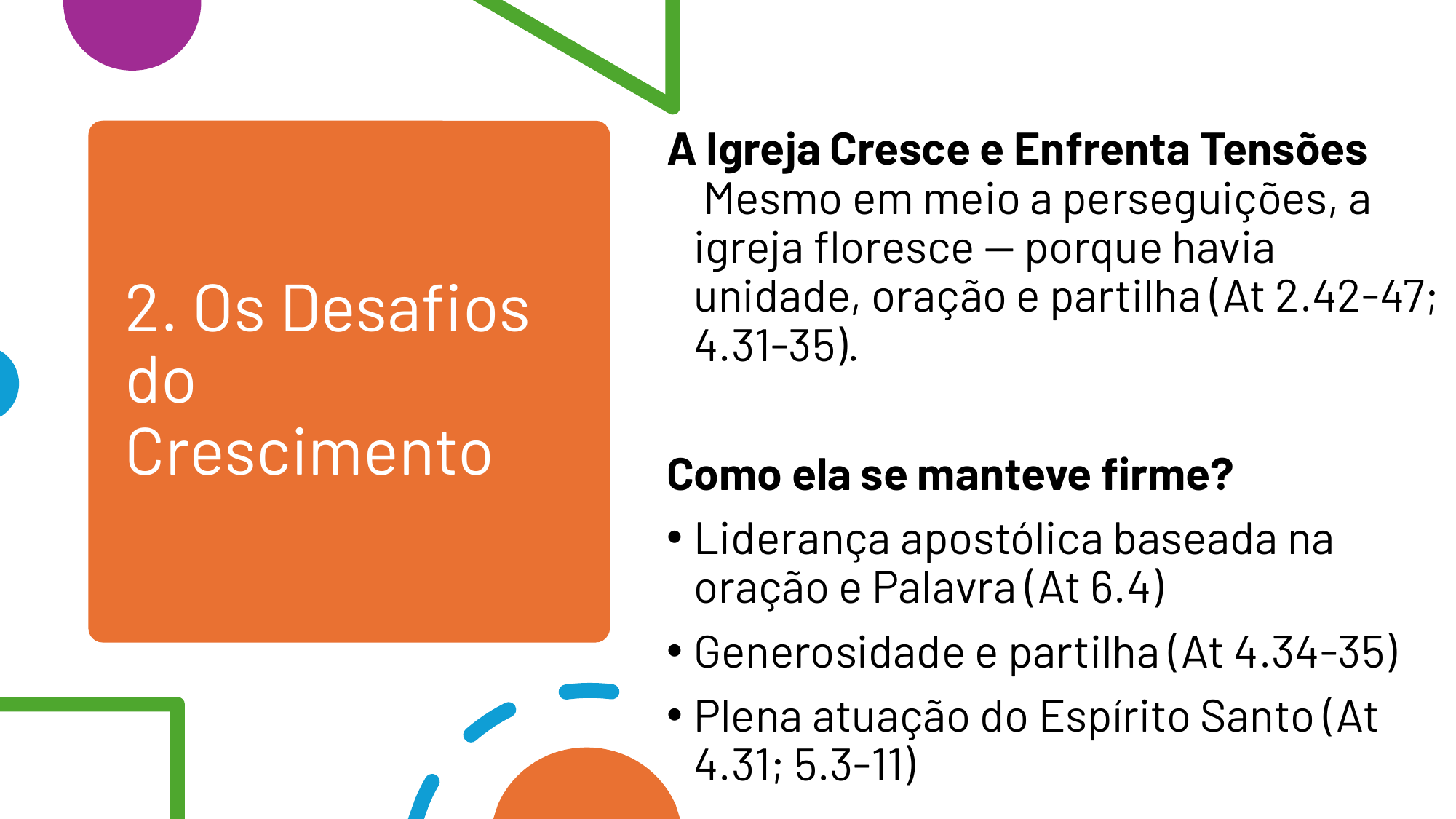

A Igreja Cresce e Enfrenta Tensões
 Mesmo em meio a perseguições, a igreja floresce — porque havia unidade, oração e partilha (At 2.42-47; 4.31-35).

Como ela se manteve firme?
Liderança apostólica baseada na oração e Palavra (At 6.4)
Generosidade e partilha (At 4.34-35)
Plena atuação do Espírito Santo (At 4.31; 5.3-11)

# 2. Os Desafios do Crescimento